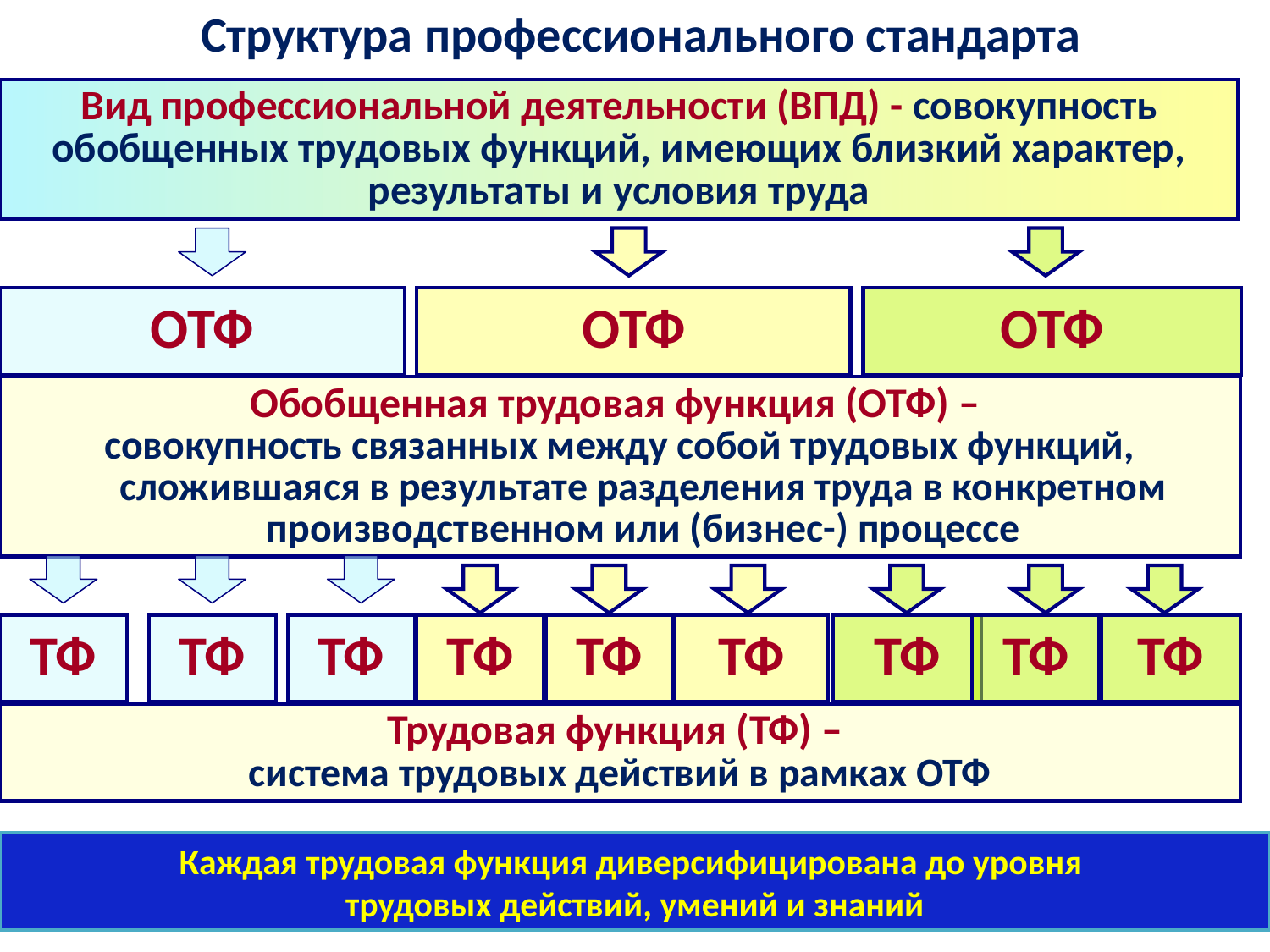

Структура профессионального стандарта
Вид профессиональной деятельности (ВПД) - совокупность обобщенных трудовых функций, имеющих близкий характер, результаты и условия труда

ОТФ
ОТФ
ОТФ
Обобщенная трудовая функция (ОТФ) –
совокупность связанных между собой трудовых функций, сложившаяся в результате разделения труда в конкретном производственном или (бизнес-) процессе

ТФ
ТФ
ТФ
ТФ
ТФ
ТФ
ТФ
ТФ
ТФ
Трудовая функция (ТФ) –
система трудовых действий в рамках ОТФ
Каждая трудовая функция диверсифицирована до уровня
трудовых действий, умений и знаний